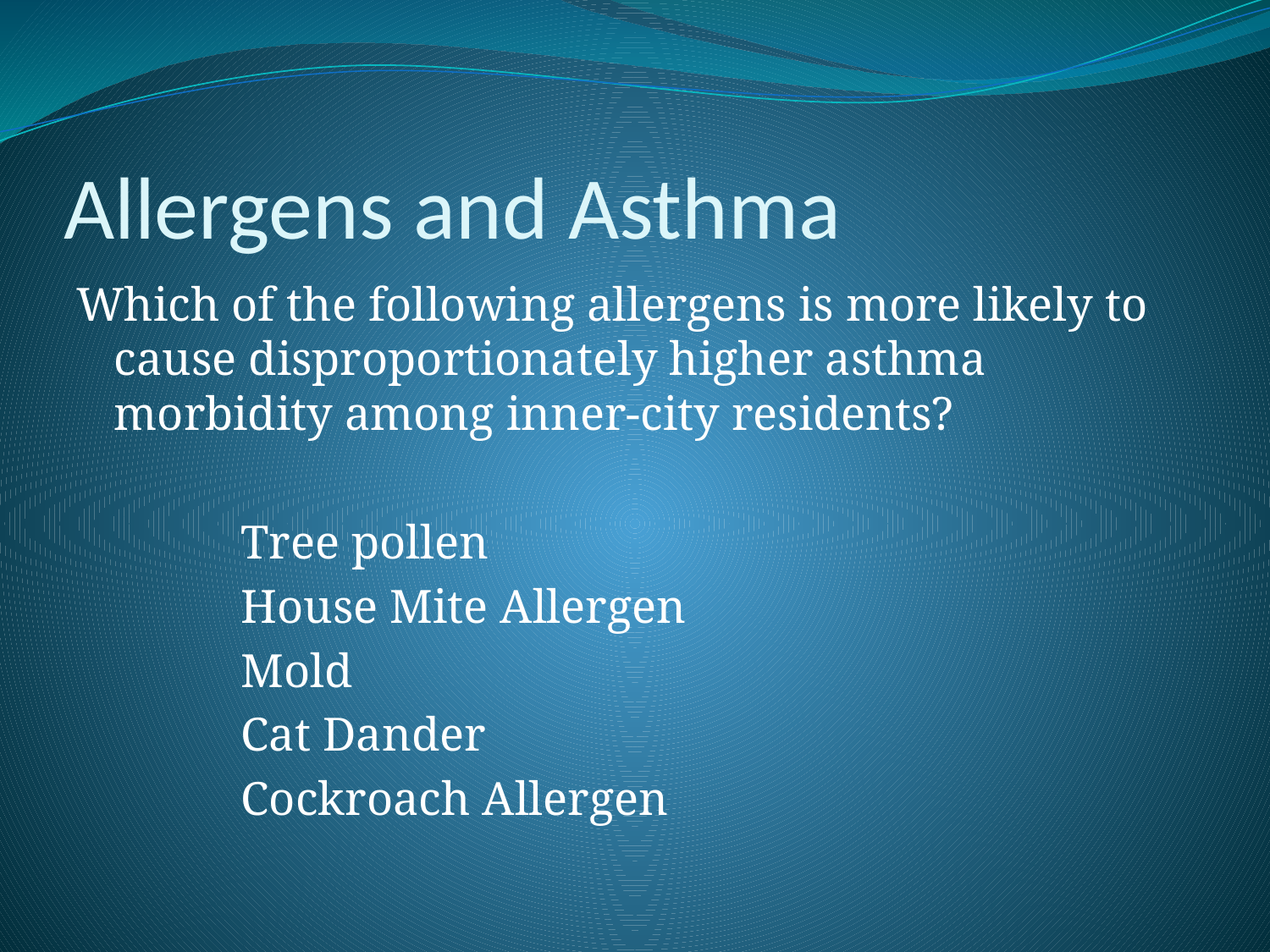

# Allergens and Asthma
Which of the following allergens is more likely to cause disproportionately higher asthma morbidity among inner-city residents?

		Tree pollen
		House Mite Allergen
		Mold
		Cat Dander
		Cockroach Allergen